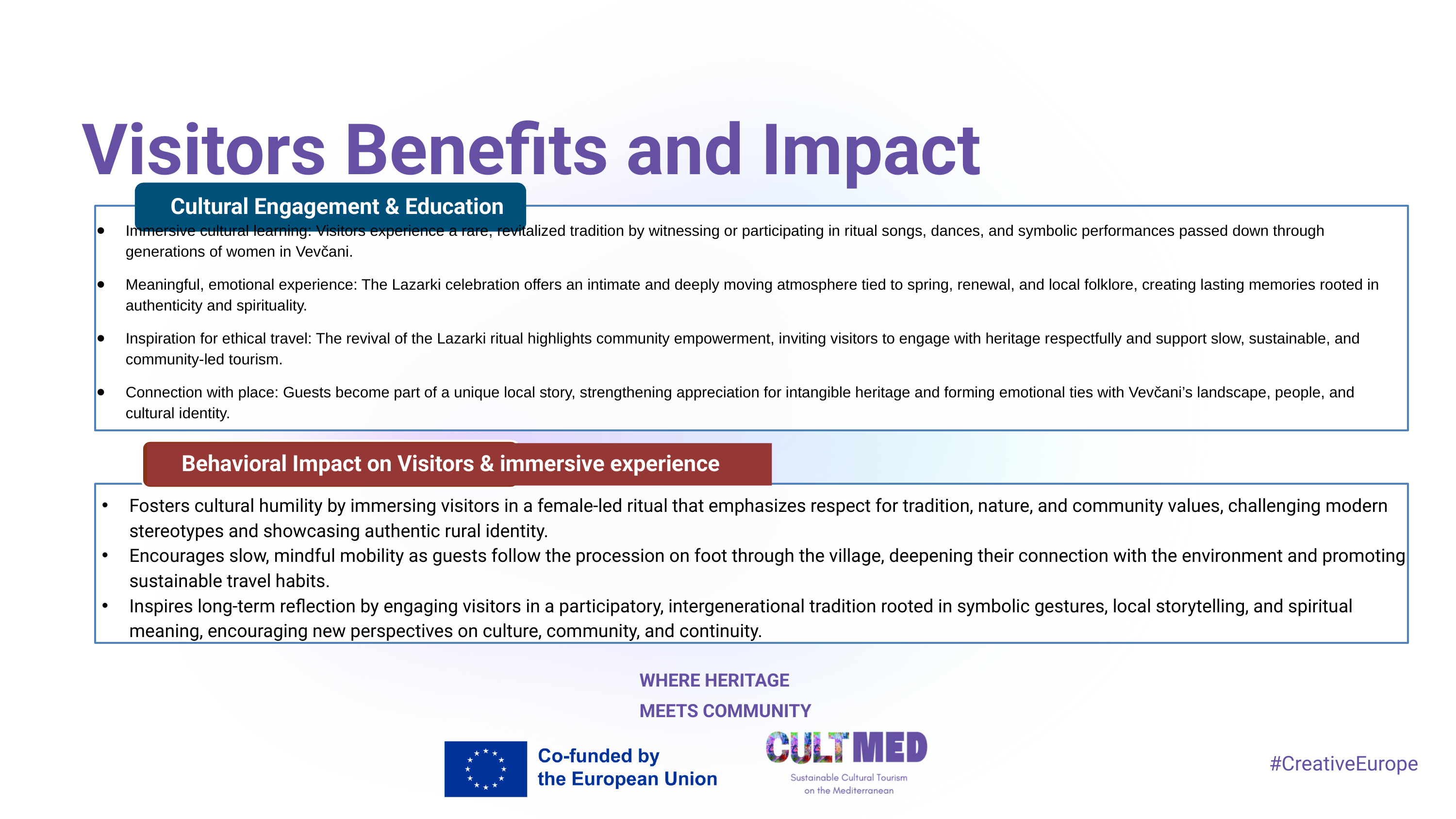

Visitors Benefits and Impact

Cultural Engagement & Education

Behavioral Impact on Visitors & immersive experience
Fosters cultural humility by immersing visitors in a female-led ritual that emphasizes respect for tradition, nature, and community values, challenging modern stereotypes and showcasing authentic rural identity.
Encourages slow, mindful mobility as guests follow the procession on foot through the village, deepening their connection with the environment and promoting sustainable travel habits.
Inspires long-term reflection by engaging visitors in a participatory, intergenerational tradition rooted in symbolic gestures, local storytelling, and spiritual meaning, encouraging new perspectives on culture, community, and continuity.

Immersive cultural learning: Visitors experience a rare, revitalized tradition by witnessing or participating in ritual songs, dances, and symbolic performances passed down through generations of women in Vevčani.
Meaningful, emotional experience: The Lazarki celebration offers an intimate and deeply moving atmosphere tied to spring, renewal, and local folklore, creating lasting memories rooted in authenticity and spirituality.
Inspiration for ethical travel: The revival of the Lazarki ritual highlights community empowerment, inviting visitors to engage with heritage respectfully and support slow, sustainable, and community-led tourism.
Connection with place: Guests become part of a unique local story, strengthening appreciation for intangible heritage and forming emotional ties with Vevčani’s landscape, people, and cultural identity.
WHERE HERITAGE
MEETS COMMUNITY

#CreativeEurope